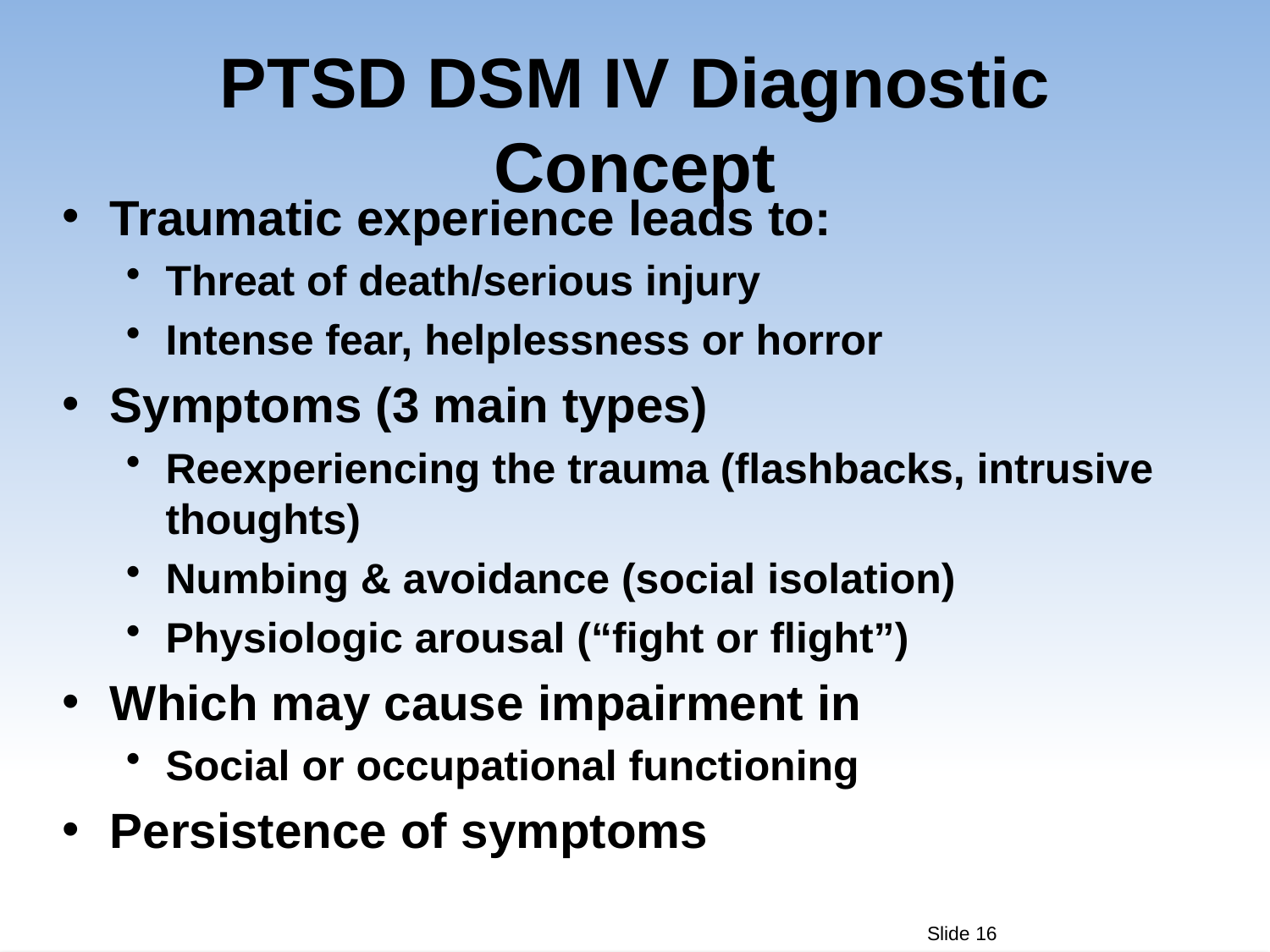

PTSD DSM IV Diagnostic Concept
Traumatic experience leads to:
Threat of death/serious injury
Intense fear, helplessness or horror
Symptoms (3 main types)
Reexperiencing the trauma (flashbacks, intrusive thoughts)
Numbing & avoidance (social isolation)
Physiologic arousal (“fight or flight”)
Which may cause impairment in
Social or occupational functioning
Persistence of symptoms
Slide 16